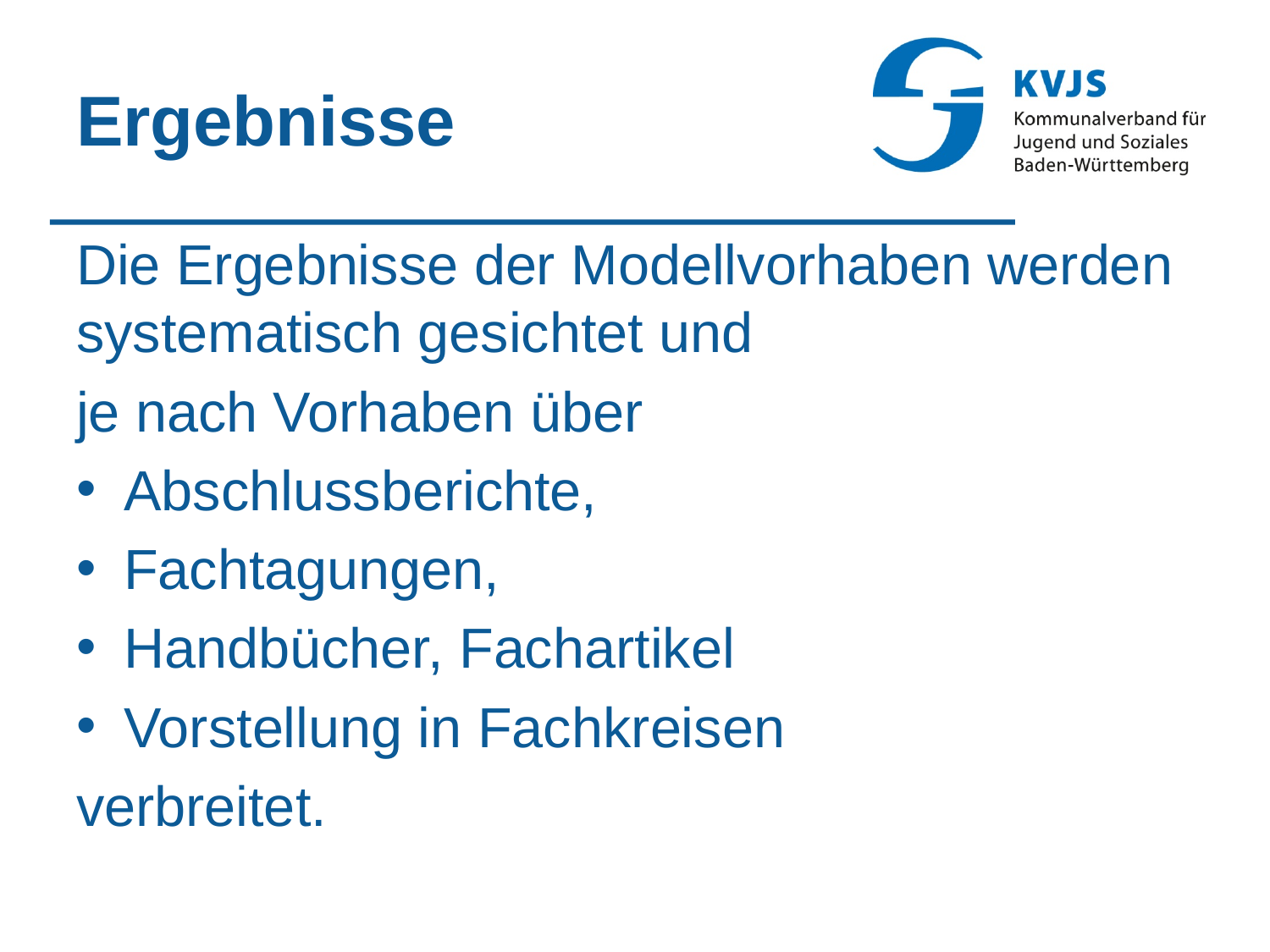

# Ergebnisse
Die Ergebnisse der Modellvorhaben werden systematisch gesichtet und
je nach Vorhaben über
Abschlussberichte,
Fachtagungen,
Handbücher, Fachartikel
Vorstellung in Fachkreisen
verbreitet.